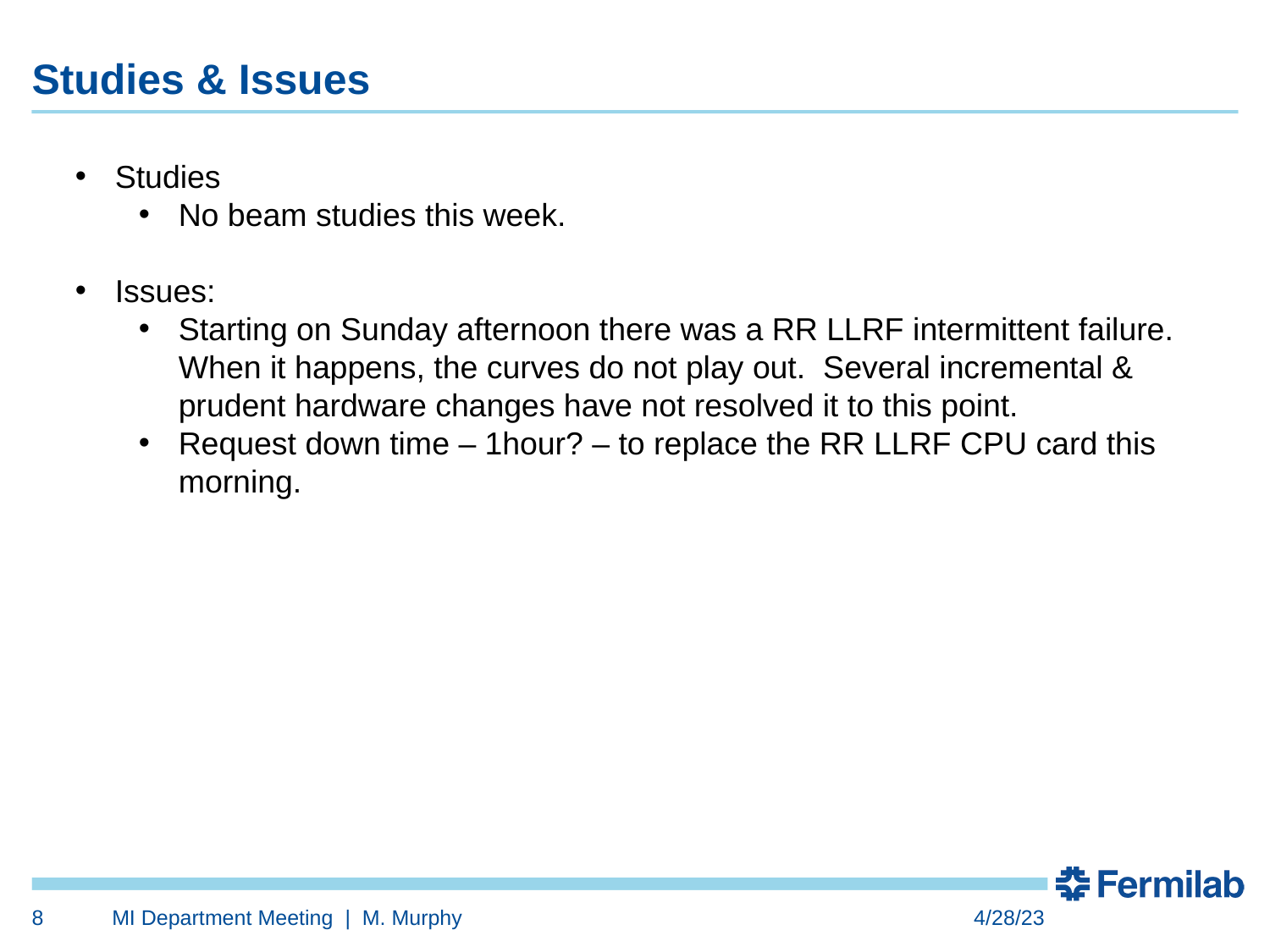

Studies & Issues

Studies
No beam studies this week.

Issues:
Starting on Sunday afternoon there was a RR LLRF intermittent failure.  When it happens, the curves do not play out.  Several incremental & prudent hardware changes have not resolved it to this point.
Request down time – 1hour? – to replace the RR LLRF CPU card this morning.

8
MI Department Meeting  |  M. Murphy
4/28/23